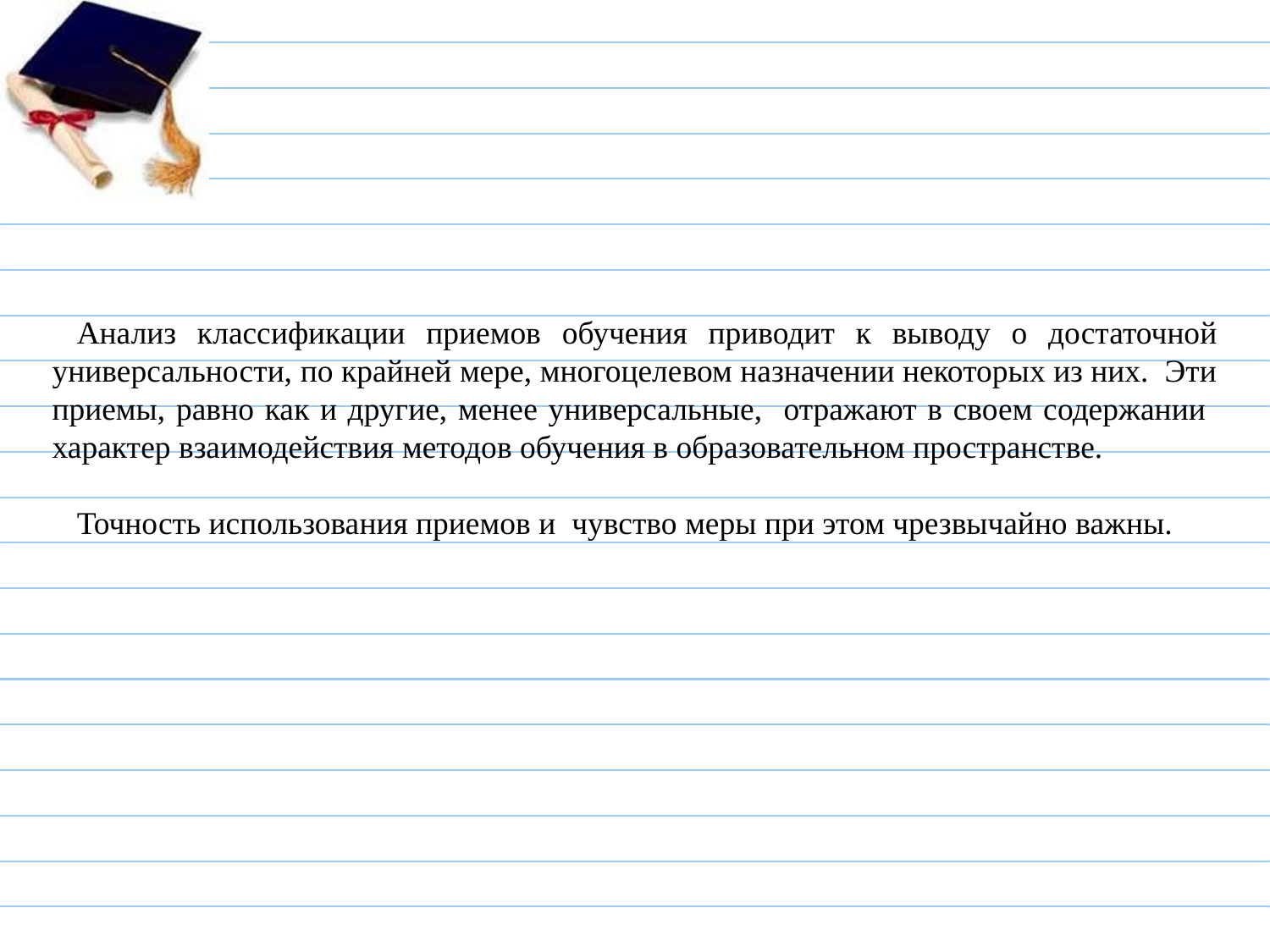

Анализ классификации приемов обучения приводит к выводу о достаточной универсальности, по крайней мере, многоцелевом назначении некоторых из них.  Эти приемы, равно как и другие, менее универсальные,  отражают в своем содержании  характер взаимодействия методов обучения в образовательном пространстве.

Точность использования приемов и  чувство меры при этом чрезвычайно важны.